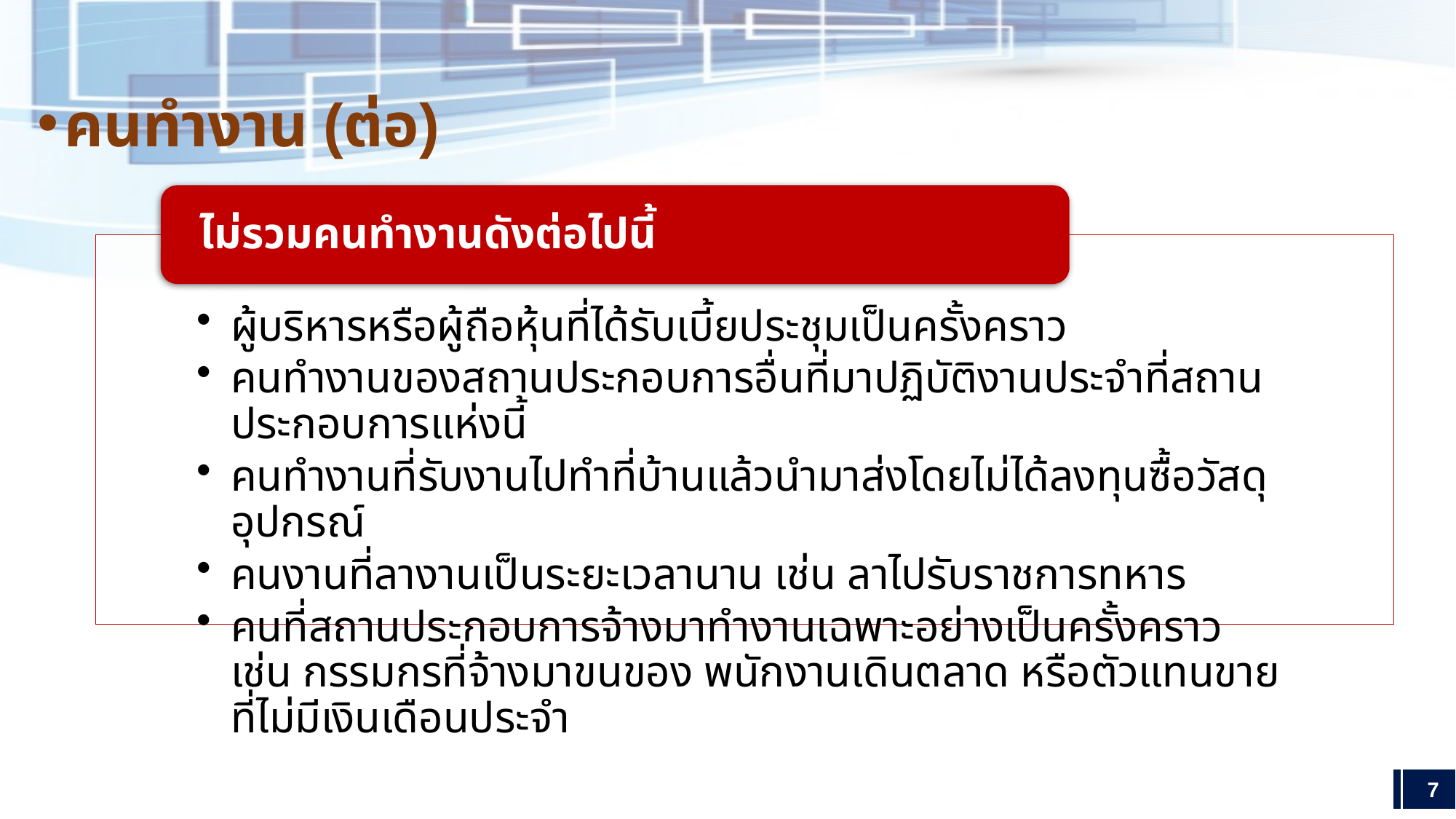

คนทำงาน (ต่อ)
ผู้บริหารหรือผู้ถือหุ้นที่ได้รับเบี้ยประชุมเป็นครั้งคราว
คนทำงานของสถานประกอบการอื่นที่มาปฏิบัติงานประจำที่สถานประกอบการแห่งนี้
คนทำงานที่รับงานไปทำที่บ้านแล้วนำมาส่งโดยไม่ได้ลงทุนซื้อวัสดุ อุปกรณ์
คนงานที่ลางานเป็นระยะเวลานาน เช่น ลาไปรับราชการทหาร
คนที่สถานประกอบการจ้างมาทำงานเฉพาะอย่างเป็นครั้งคราว เช่น กรรมกรที่จ้างมาขนของ พนักงานเดินตลาด หรือตัวแทนขายที่ไม่มีเงินเดือนประจำ
ไม่รวมคนทำงานดังต่อไปนี้
7